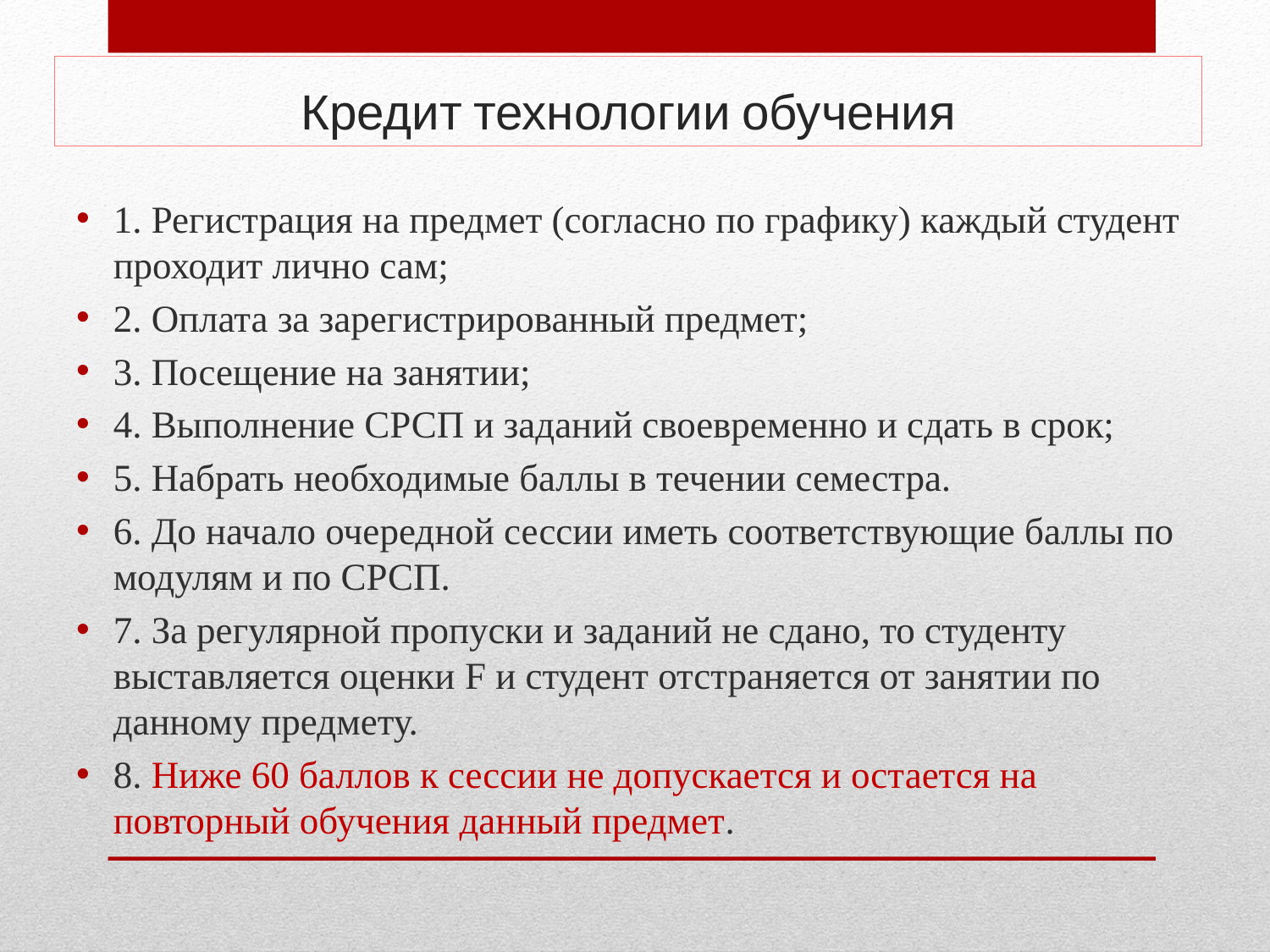

# Кредит технологии обучения
1. Регистрация на предмет (согласно по графику) каждый студент проходит лично сам;
2. Оплата за зарегистрированный предмет;
3. Посещение на занятии;
4. Выполнение СРСП и заданий своевременно и сдать в срок;
5. Набрать необходимые баллы в течении семестра.
6. До начало очередной сессии иметь соответствующие баллы по модулям и по СРСП.
7. За регулярной пропуски и заданий не сдано, то студенту выставляется оценки F и студент отстраняется от занятии по данному предмету.
8. Ниже 60 баллов к сессии не допускается и остается на повторный обучения данный предмет.